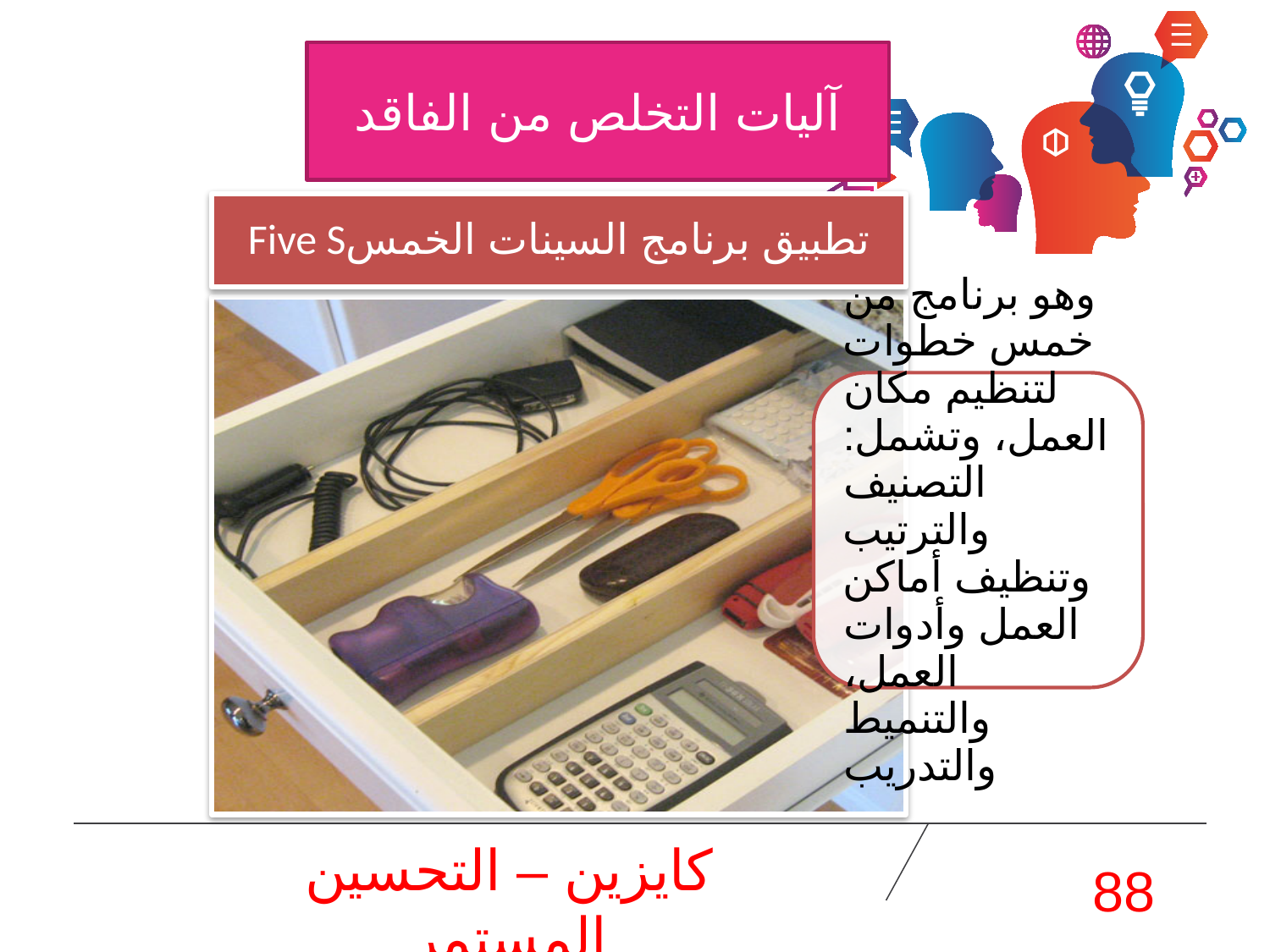

آليات التخلص من الفاقد
	تطبيق برنامج السينات الخمسFive S
وهو برنامج من خمس خطوات لتنظيم مكان العمل، وتشمل: التصنيف والترتيب وتنظيف أماكن العمل وأدوات العمل، والتنميط والتدريب
كايزين – التحسين المستمر
88